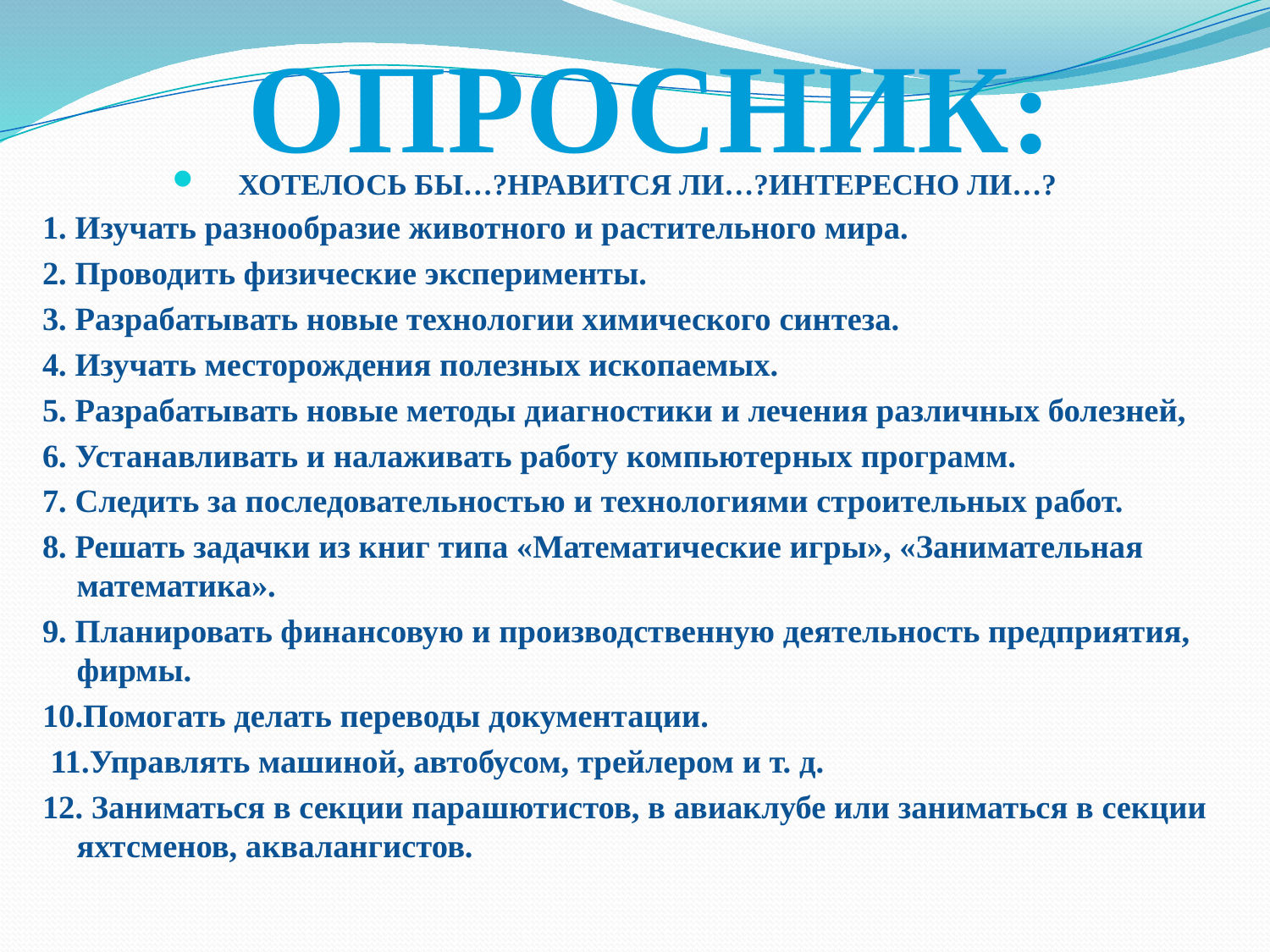

# ОПРОСНИК:
ХОТЕЛОСЬ БЫ…?НРАВИТСЯ ЛИ…?ИНТЕРЕСНО ЛИ…?
1. Изучать разнообразие животного и растительного мира.
2. Проводить физические эксперименты.
3. Разрабатывать новые технологии химического синтеза.
4. Изучать месторождения полезных ископаемых.
5. Разрабатывать новые методы диагностики и лечения различных болезней,
6. Устанавливать и налаживать работу компьютерных программ.
7. Следить за последовательностью и технологиями строительных работ.
8. Решать задачки из книг типа «Математические игры», «Занимательная математика».
9. Планировать финансовую и производственную деятельность предприятия, фирмы.
10.Помогать делать переводы документации.
 11.Управлять машиной, автобусом, трейлером и т. д.
12. Заниматься в секции парашютистов, в авиаклубе или заниматься в секции яхтсменов, аквалангистов.